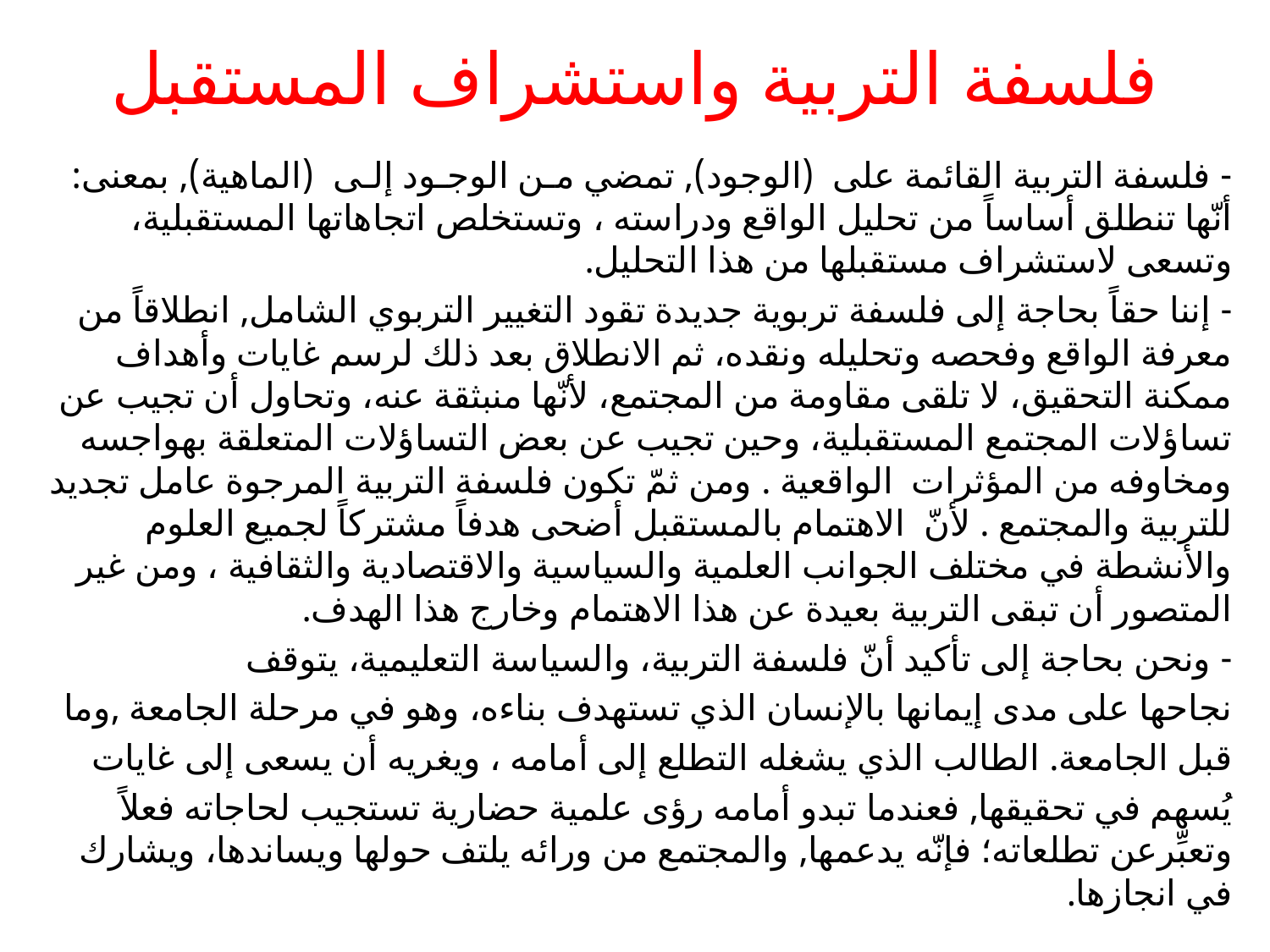

# فلسفة التربية واستشراف المستقبل
- فلسفة التربية القائمة على  (الوجود), تمضي مـن الوجـود إلـى  (الماهية), بمعنى: أنّها تنطلق أساساً من تحليل الواقع ودراسته ، وتستخلص اتجاهاتها المستقبلية، وتسعى لاستشراف مستقبلها من هذا التحليل.
- إننا حقاً بحاجة إلى فلسفة تربوية جديدة تقود التغيير التربوي الشامل, انطلاقاً من معرفة الواقع وفحصه وتحليله ونقده، ثم الانطلاق بعد ذلك لرسم غايات وأهداف ممكنة التحقيق، لا تلقى مقاومة من المجتمع، لأنّها منبثقة عنه، وتحاول أن تجيب عن تساؤلات المجتمع المستقبلية، وحين تجيب عن بعض التساؤلات المتعلقة بهواجسه ومخاوفه من المؤثرات  الواقعية . ومن ثمّ تكون فلسفة التربية المرجوة عامل تجديد  للتربية والمجتمع . لأنّ  الاهتمام بالمستقبل أضحى هدفاً مشتركاً لجميع العلوم والأنشطة في مختلف الجوانب العلمية والسياسية والاقتصادية والثقافية ، ومن غير المتصور أن تبقى التربية بعيدة عن هذا الاهتمام وخارج هذا الهدف.
- ونحن بحاجة إلى تأكيد أنّ فلسفة التربية، والسياسة التعليمية، يتوقف
نجاحها على مدى إيمانها بالإنسان الذي تستهدف بناءه، وهو في مرحلة الجامعة ,وما
قبل الجامعة. الطالب الذي يشغله التطلع إلى أمامه ، ويغريه أن يسعى إلى غايات
يُسهم في تحقيقها, فعندما تبدو أمامه رؤى علمية حضارية تستجيب لحاجاته فعلاً وتعبِّرعن تطلعاته؛ فإنّه يدعمها, والمجتمع من ورائه يلتف حولها ويساندها، ويشارك في انجازها.